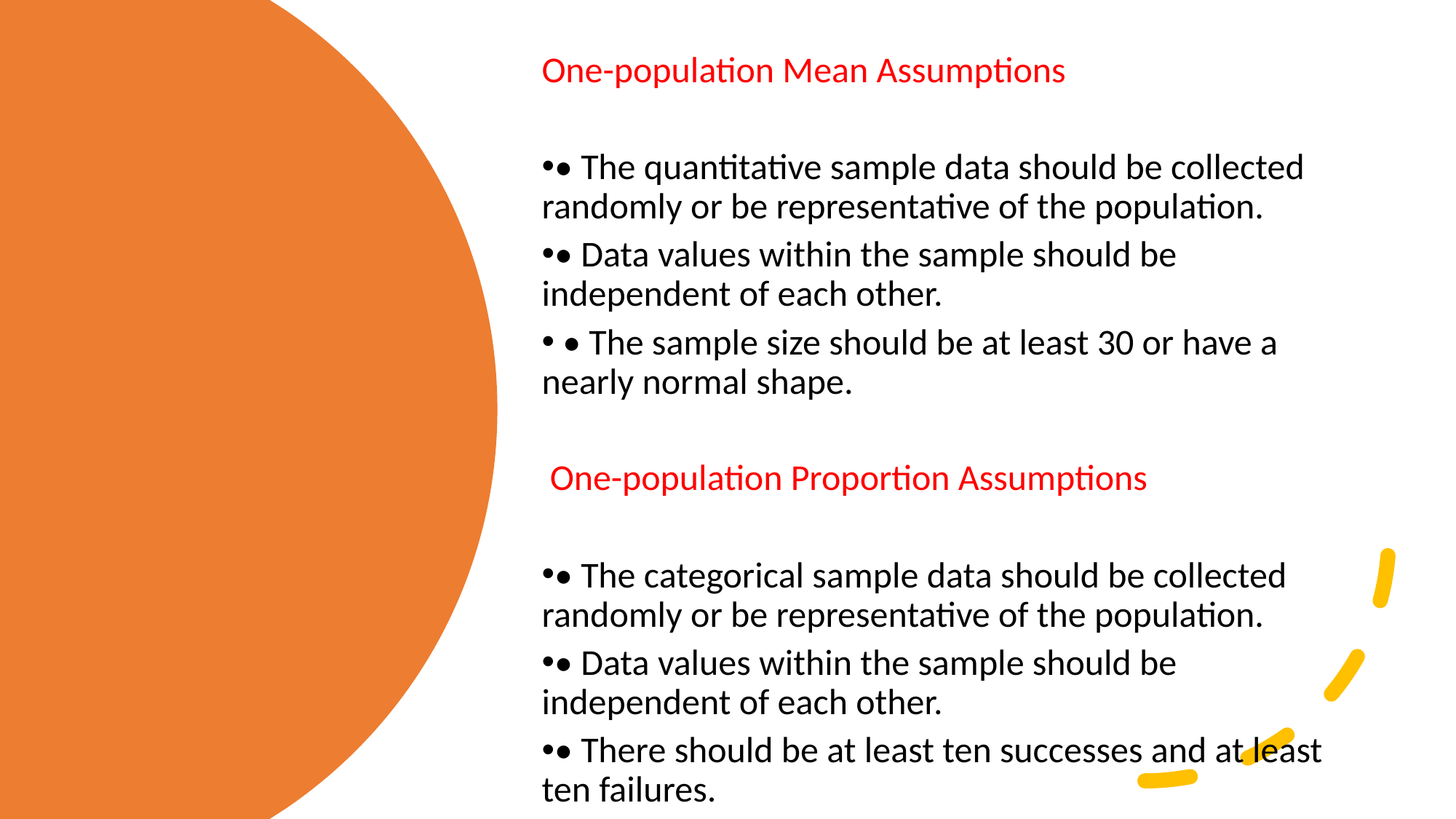

One-population Mean Assumptions

• The quantitative sample data should be collected randomly or be representative of the population.
• Data values within the sample should be independent of each other.
 • The sample size should be at least 30 or have a nearly normal shape.

 One-population Proportion Assumptions

• The categorical sample data should be collected randomly or be representative of the population.
• Data values within the sample should be independent of each other.
• There should be at least ten successes and at least ten failures.